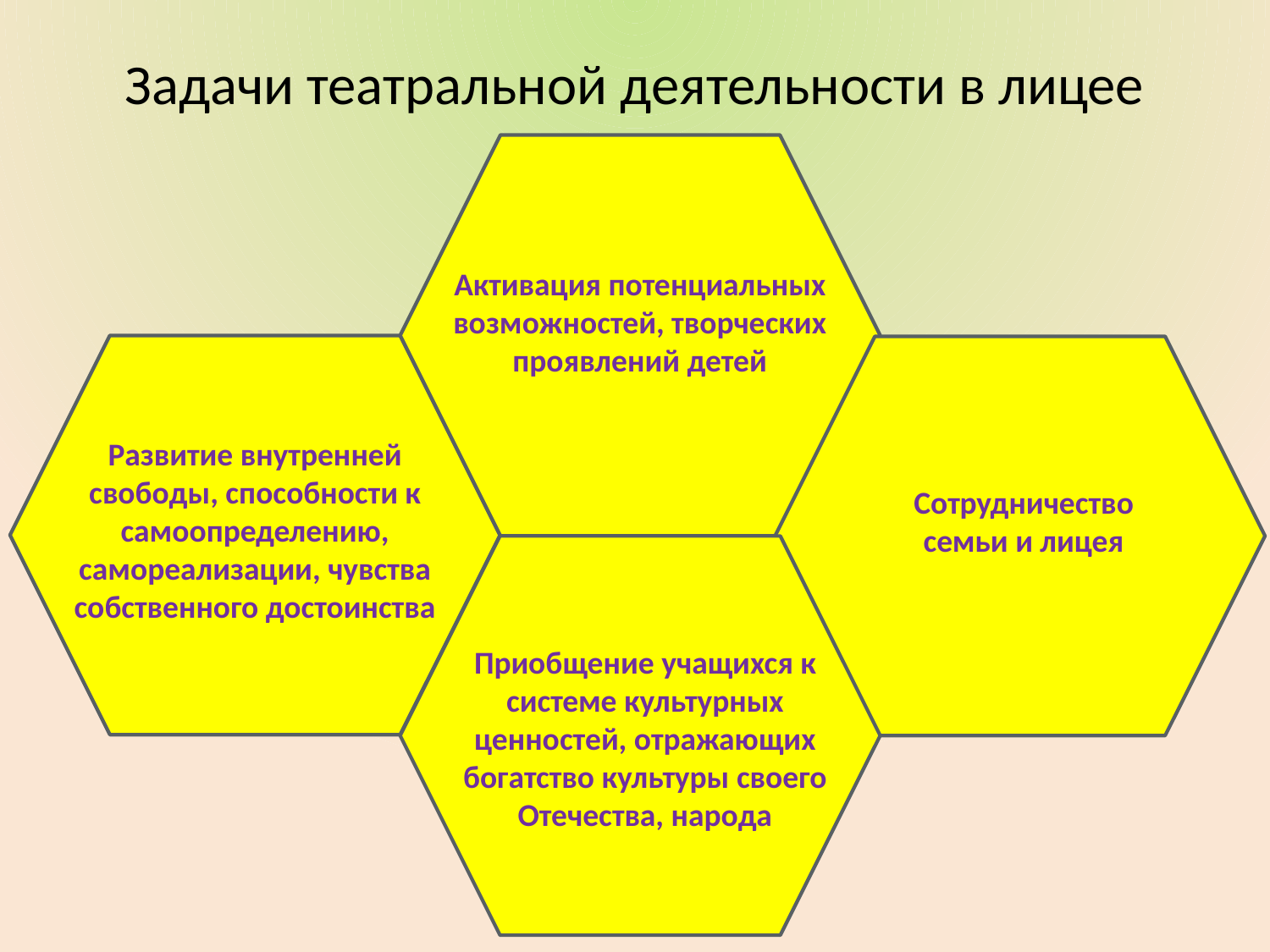

# Задачи театральной деятельности в лицее

Активация потенциальных возможностей, творческих проявлений детей

Развитие внутренней свободы, способности к самоопределению, самореализации, чувства собственного достоинства
Сотрудничество семьи и лицея

Приобщение учащихся к системе культурных ценностей, отражающих богатство культуры своего Отечества, народа